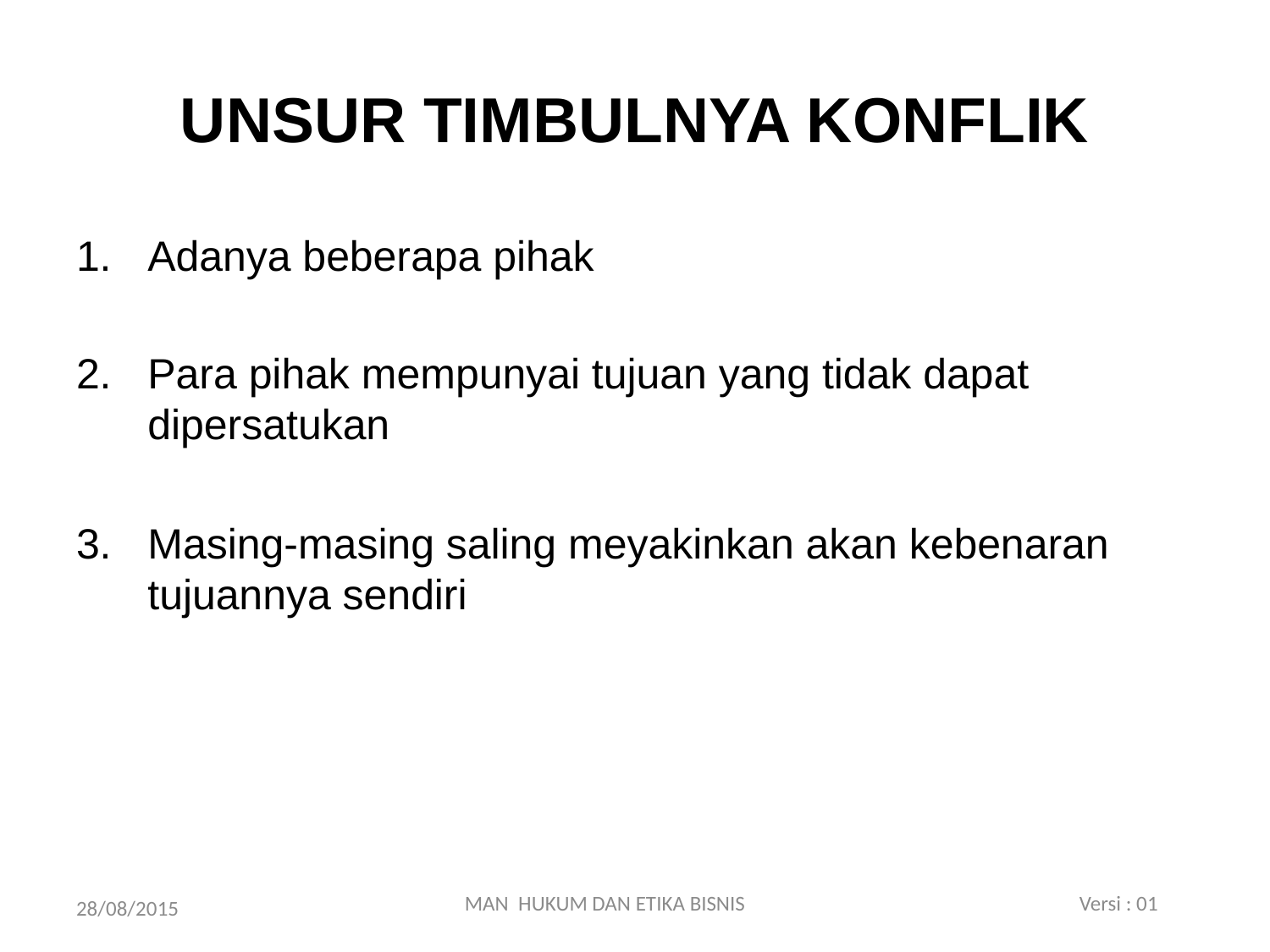

# UNSUR TIMBULNYA KONFLIK
Adanya beberapa pihak

Para pihak mempunyai tujuan yang tidak dapat dipersatukan

Masing-masing saling meyakinkan akan kebenaran tujuannya sendiri
MAN  HUKUM DAN ETIKA BISNIS                                                                     Versi : 01
28/08/2015